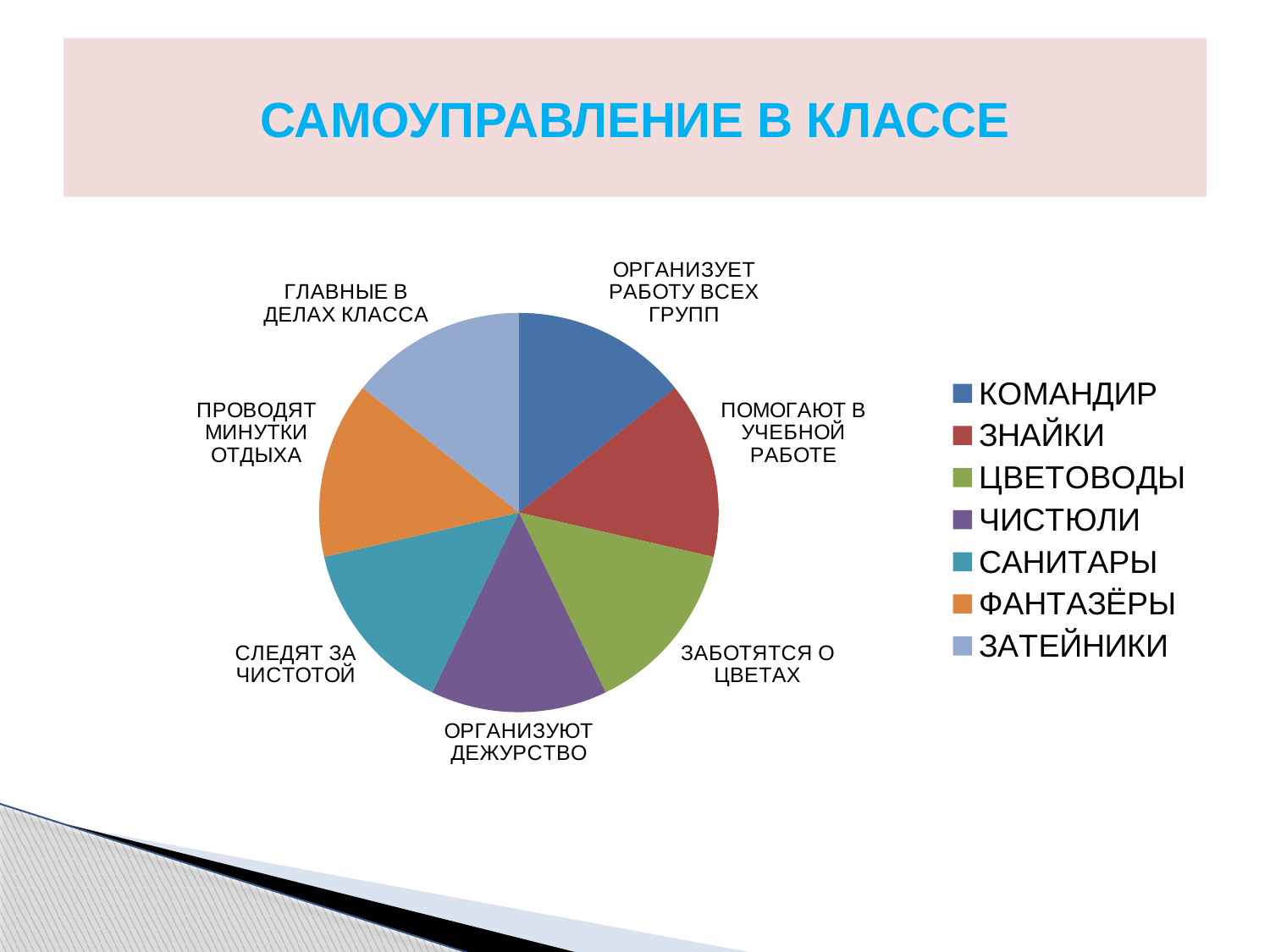

# САМОУПРАВЛЕНИЕ В КЛАССЕ

### Chart

| Category | Продажи |
|---|---|
| КОМАНДИР | 3.0 |
| ЗНАЙКИ | 3.0 |
| ЦВЕТОВОДЫ | 3.0 |
| ЧИСТЮЛИ | 3.0 |
| САНИТАРЫ | 3.0 |
| ФАНТАЗЁРЫ | 3.0 |
| ЗАТЕЙНИКИ | 3.0 |